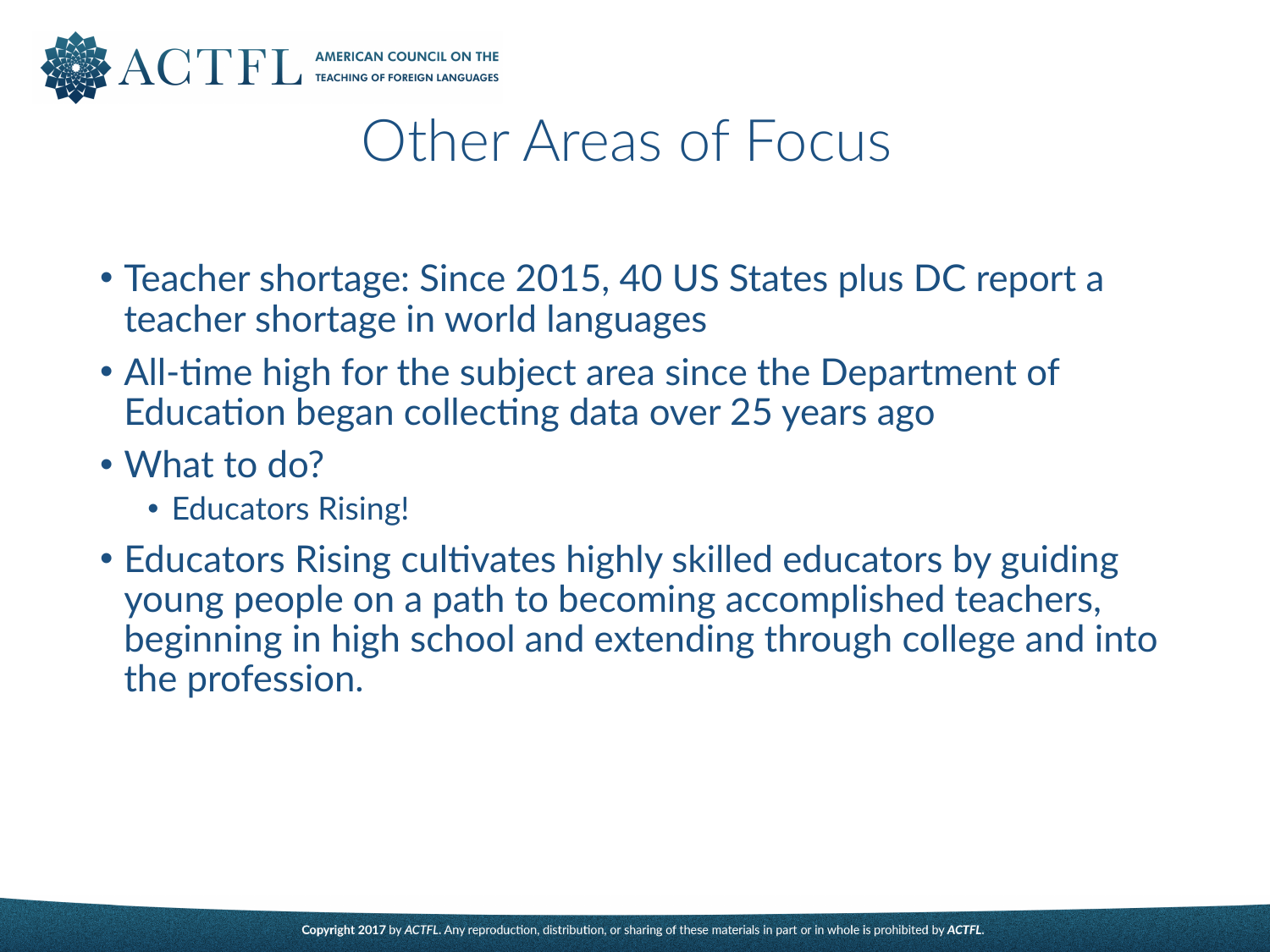

# Other Areas of Focus
Teacher shortage: Since 2015, 40 US States plus DC report a teacher shortage in world languages
All-time high for the subject area since the Department of Education began collecting data over 25 years ago
What to do?
Educators Rising!
Educators Rising cultivates highly skilled educators by guiding young people on a path to becoming accomplished teachers, beginning in high school and extending through college and into the profession.